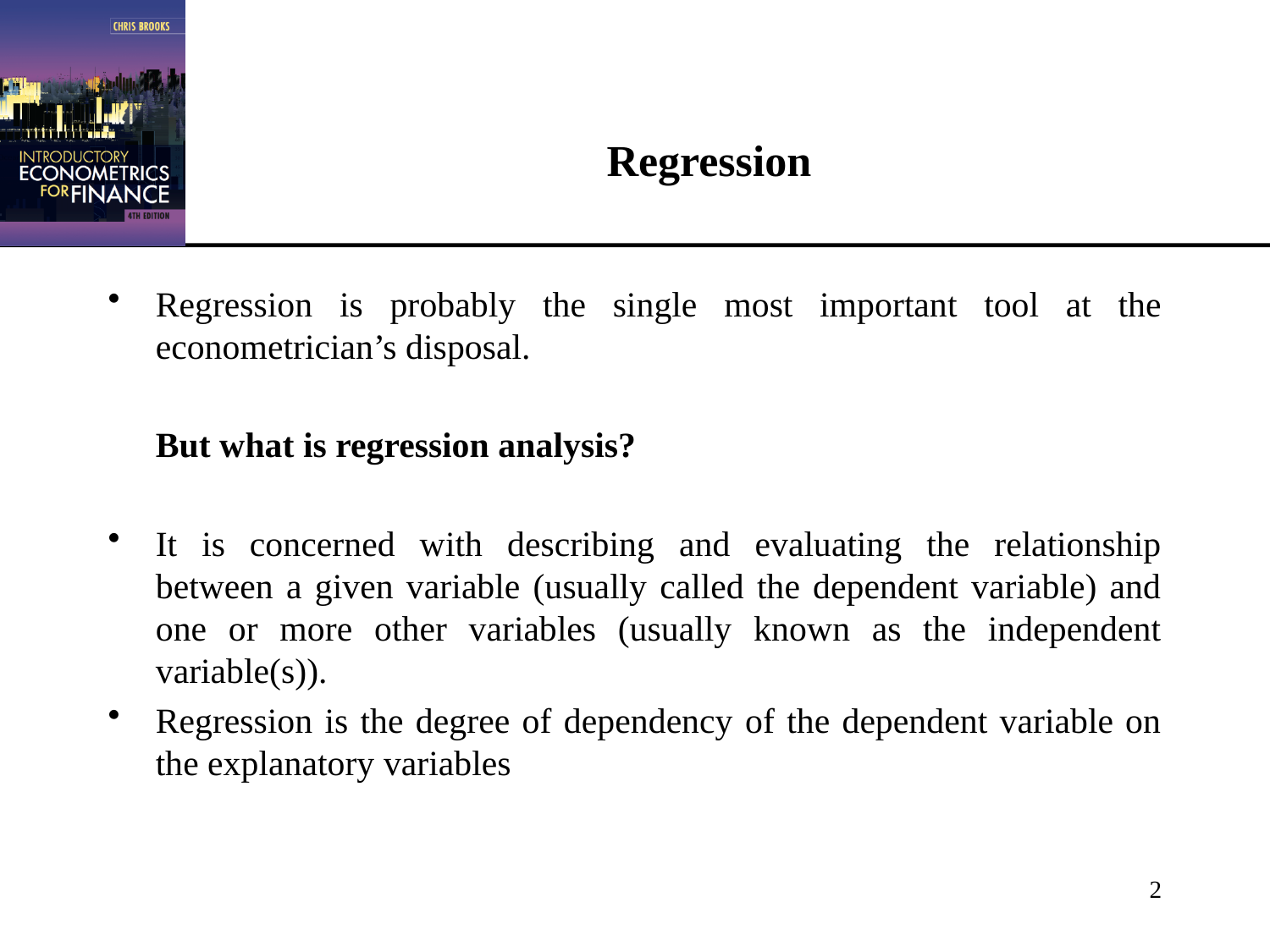

# Regression
Regression is probably the single most important tool at the econometrician’s disposal.

	But what is regression analysis?

It is concerned with describing and evaluating the relationship between a given variable (usually called the dependent variable) and one or more other variables (usually known as the independent variable(s)).
Regression is the degree of dependency of the dependent variable on the explanatory variables

2